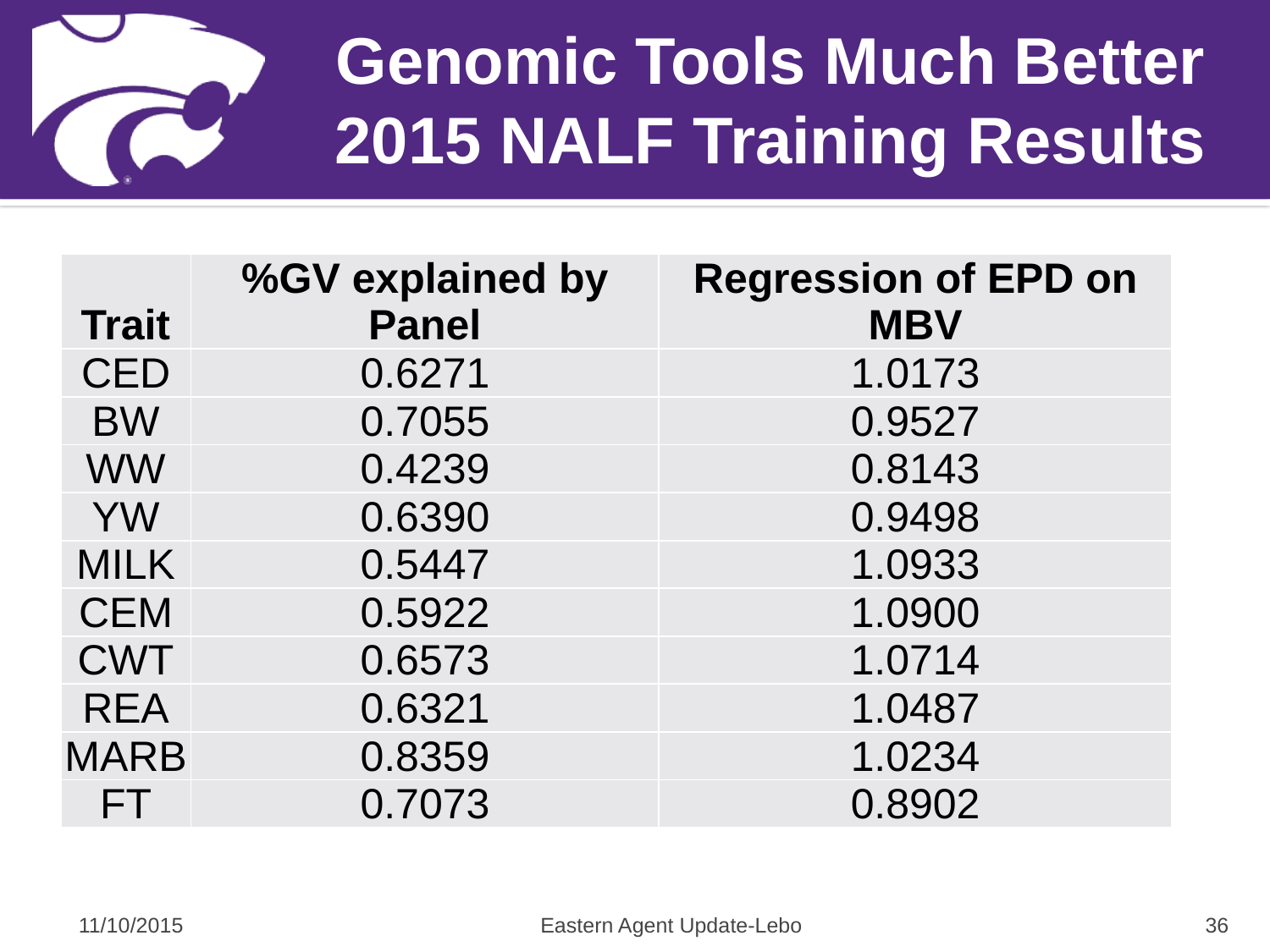

# Genomic Tools Much Better 2015 NALF Training Results
| Trait | %GV explained by Panel | Regression of EPD on MBV |
| --- | --- | --- |
| CED | 0.6271 | 1.0173 |
| BW | 0.7055 | 0.9527 |
| WW | 0.4239 | 0.8143 |
| YW | 0.6390 | 0.9498 |
| MILK | 0.5447 | 1.0933 |
| CEM | 0.5922 | 1.0900 |
| CWT | 0.6573 | 1.0714 |
| REA | 0.6321 | 1.0487 |
| MARB | 0.8359 | 1.0234 |
| FT | 0.7073 | 0.8902 |
11/10/2015
Eastern Agent Update-Lebo
36